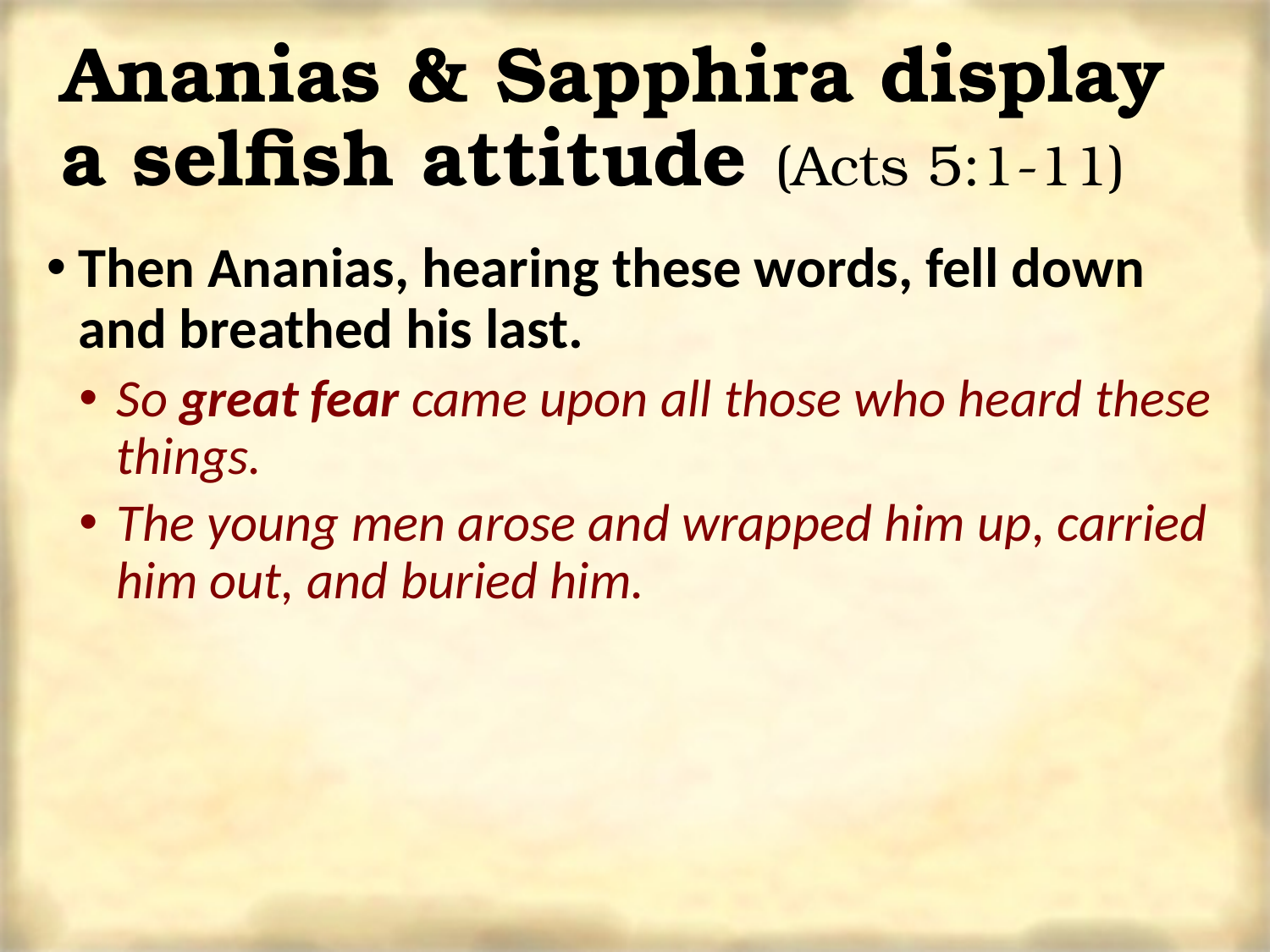

# Ananias & Sapphira display a selfish attitude (Acts 5:1-11)
Then Ananias, hearing these words, fell down and breathed his last.
So great fear came upon all those who heard these things.
The young men arose and wrapped him up, carried him out, and buried him.